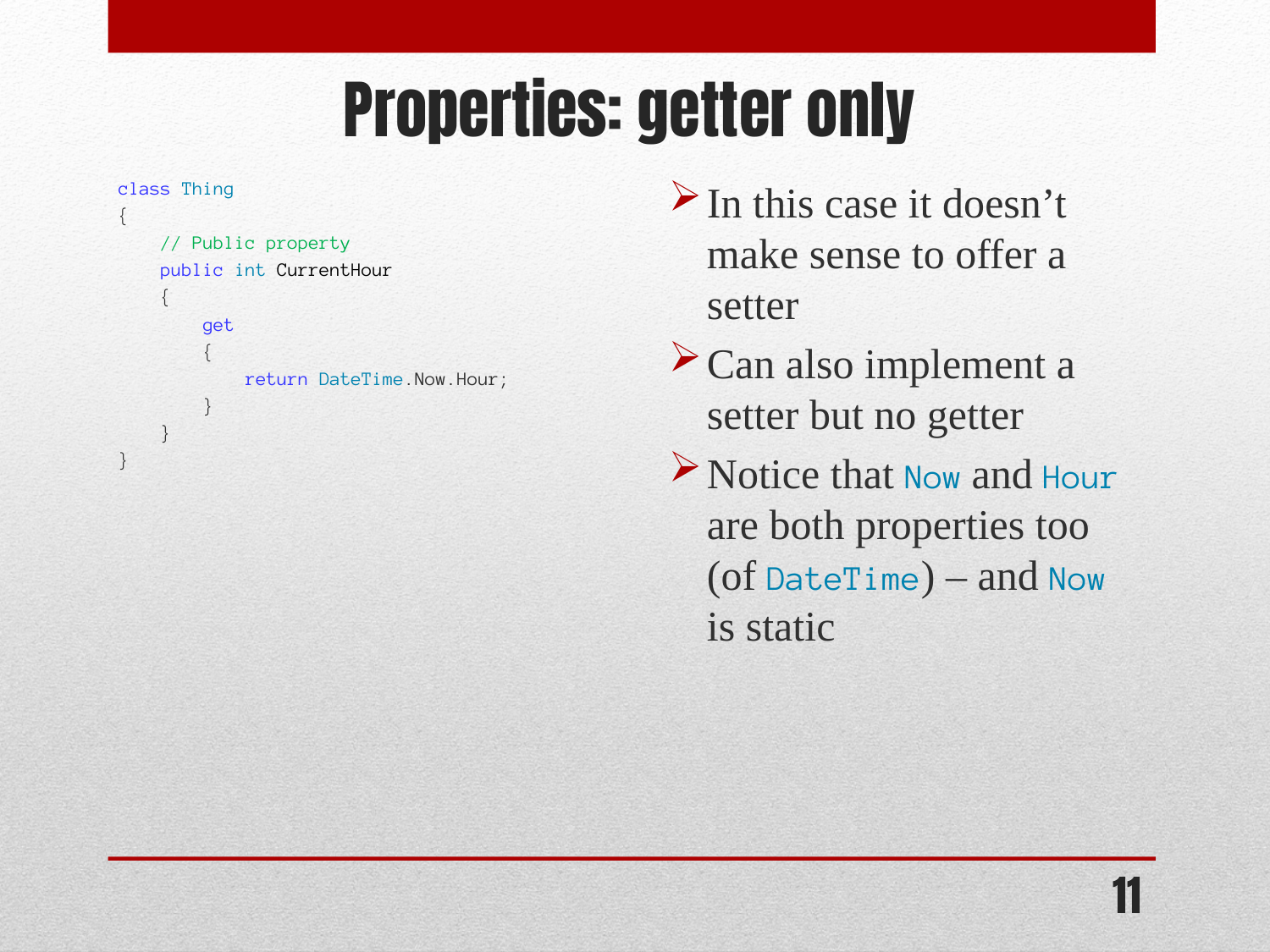

# Properties: getter only
class Thing
{
    // Public property
    public int CurrentHour
    {
        get
        {
            return DateTime.Now.Hour;
        }
    }
}

In this case it doesn’t make sense to offer a setter
Can also implement a setter but no getter
Notice that Now and Hour are both properties too (of DateTime) – and Now is static
11